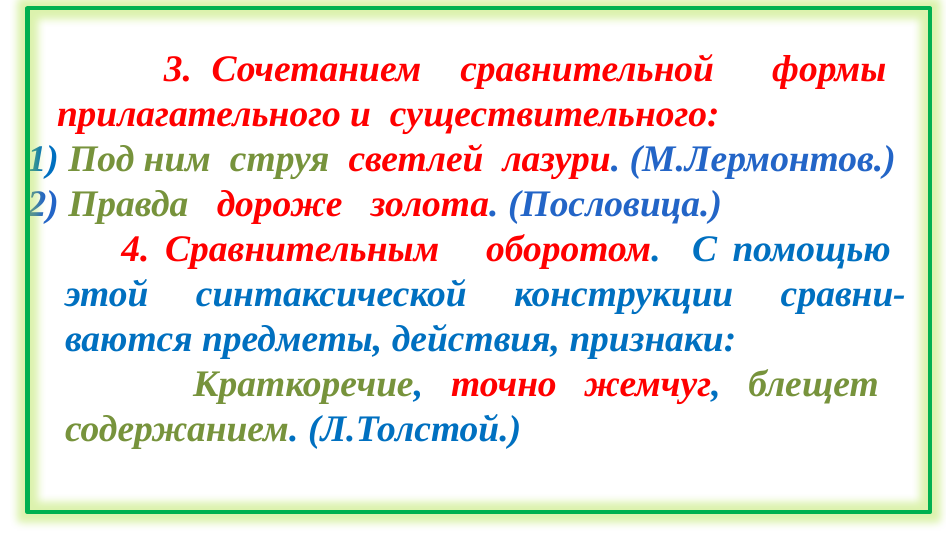

#
       3. Сочетанием  сравнительной   формы  прилагательного и  существительного:
1) Под ним  струя  светлей  лазури. (М.Лермонтов.)
2) Правда   дороже   золота. (Пословица.)
      4. Сравнительным   оборотом.  С помощью  этой  синтаксической  конструкции  сравни-ваются предметы, действия, признаки:
      Краткоречие, точно жемчуг, блещет  содержанием. (Л.Толстой.)